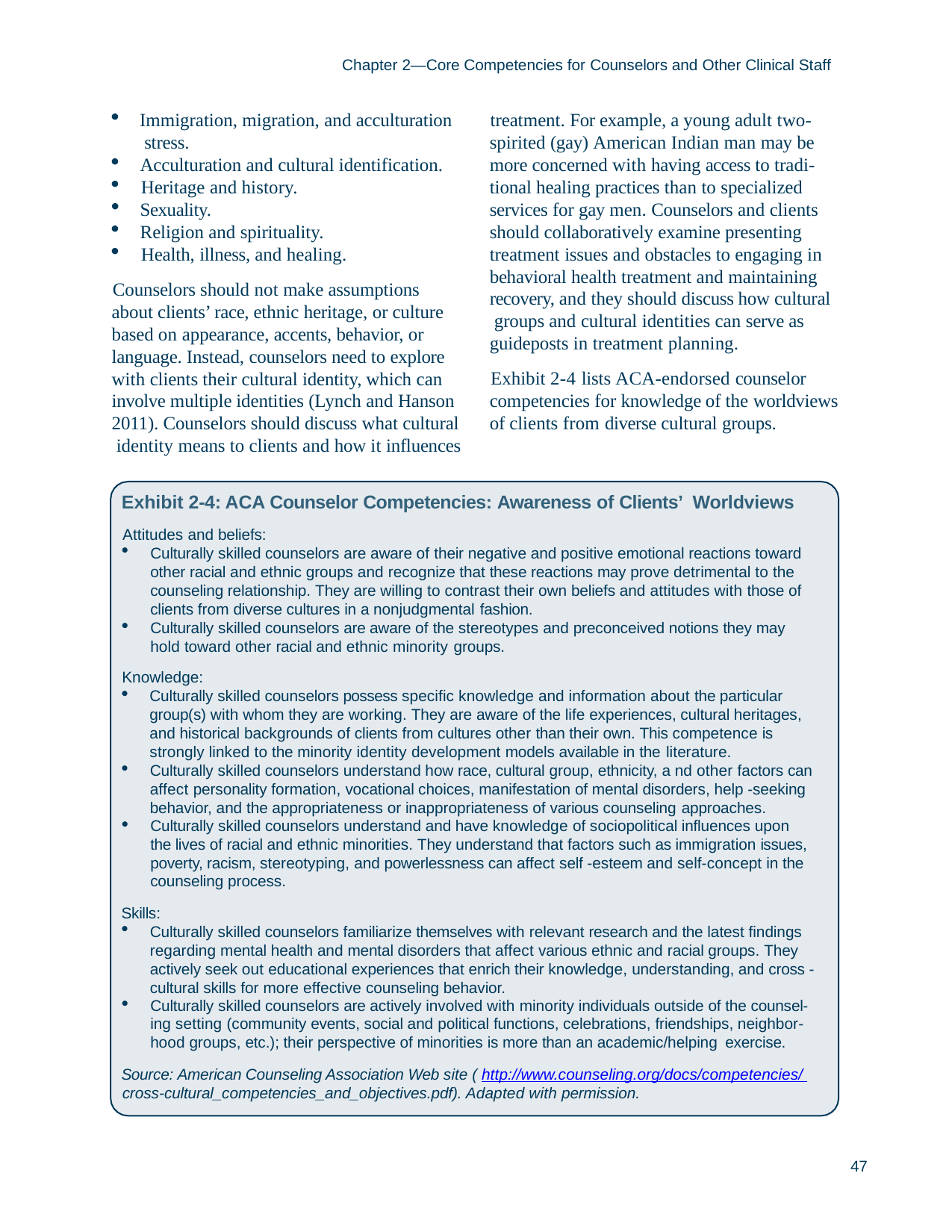

Chapter 2—Core Competencies for Counselors and Other Clinical Staff
Immigration, migration, and acculturation  stress.
Acculturation and cultural identification.
Heritage and history.
Sexuality.
Religion and spirituality.
Health, illness, and healing.
treatment. For example, a young adult two-  spirited (gay) American Indian man may be  more concerned with having access to tradi-  tional healing practices than to specialized  services for gay men. Counselors and clients  should collaboratively examine presenting  treatment issues and obstacles to engaging in  behavioral health treatment and maintaining  recovery, and they should discuss how cultural  groups and cultural identities can serve as  guideposts in treatment planning.
Exhibit 2-4 lists ACA-endorsed counselor  competencies for knowledge of the worldviews  of clients from diverse cultural groups.
Counselors should not make assumptions  about clients’ race, ethnic heritage, or culture  based on appearance, accents, behavior, or  language. Instead, counselors need to explore  with clients their cultural identity, which can  involve multiple identities (Lynch and Hanson  2011). Counselors should discuss what cultural  identity means to clients and how it influences

Exhibit 2-4: ACA Counselor Competencies: Awareness of Clients’ Worldviews
Attitudes and beliefs:
Culturally skilled counselors are aware of their negative and positive emotional reactions toward  other racial and ethnic groups and recognize that these reactions may prove detrimental to the  counseling relationship. They are willing to contrast their own beliefs and attitudes with those of  clients from diverse cultures in a nonjudgmental fashion.
Culturally skilled counselors are aware of the stereotypes and preconceived notions they may  hold toward other racial and ethnic minority groups.
Knowledge:
Culturally skilled counselors possess specific knowledge and information about the particular  group(s) with whom they are working. They are aware of the life experiences, cultural heritages,  and historical backgrounds of clients from cultures other than their own. This competence is  strongly linked to the minority identity development models available in the literature.
Culturally skilled counselors understand how race, cultural group, ethnicity, a nd other factors can  affect personality formation, vocational choices, manifestation of mental disorders, help -seeking  behavior, and the appropriateness or inappropriateness of various counseling approaches.
Culturally skilled counselors understand and have knowledge of sociopolitical influences upon  the lives of racial and ethnic minorities. They understand that factors such as immigration issues,  poverty, racism, stereotyping, and powerlessness can affect self -esteem and self-concept in the  counseling process.
Skills:
Culturally skilled counselors familiarize themselves with relevant research and the latest findings  regarding mental health and mental disorders that affect various ethnic and racial groups. They  actively seek out educational experiences that enrich their knowledge, understanding, and cross -  cultural skills for more effective counseling behavior.
Culturally skilled counselors are actively involved with minority individuals outside of the counsel-  ing setting (community events, social and political functions, celebrations, friendships, neighbor-  hood groups, etc.); their perspective of minorities is more than an academic/helping exercise.
Source: American Counseling Association Web site ( http://www.counseling.org/docs/competencies/  cross-cultural_competencies_and_objectives.pdf). Adapted with permission.
47